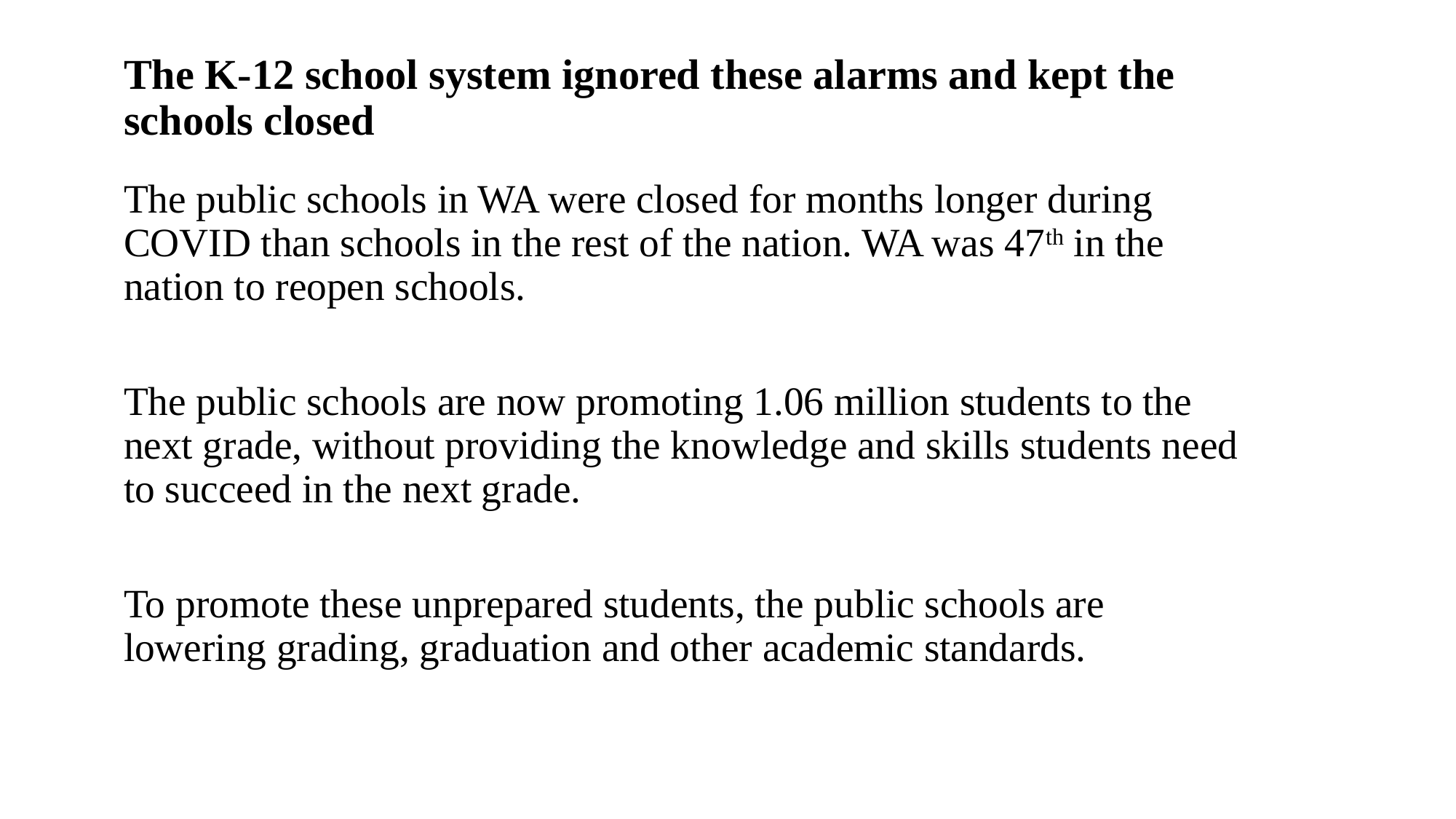

# The K-12 school system ignored these alarms and kept the schools closed
The public schools in WA were closed for months longer during COVID than schools in the rest of the nation. WA was 47th in the nation to reopen schools.

The public schools are now promoting 1.06 million students to the next grade, without providing the knowledge and skills students need to succeed in the next grade.

To promote these unprepared students, the public schools are  lowering grading, graduation and other academic standards.